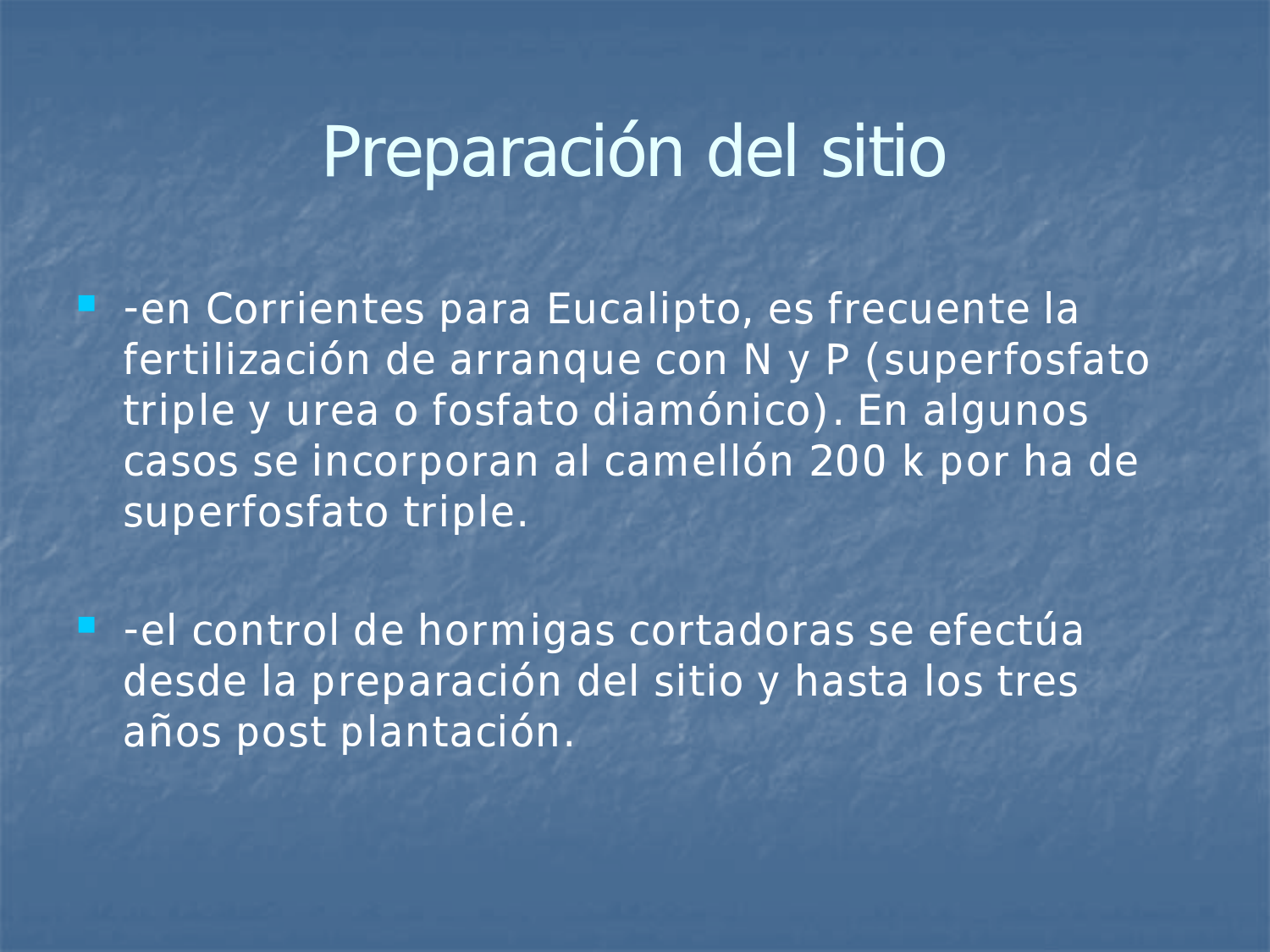

# Preparación del sitio
-en Corrientes para Eucalipto, es frecuente la fertilización de arranque con N y P (superfosfato triple y urea o fosfato diamónico). En algunos casos se incorporan al camellón 200 k por ha de superfosfato triple.

-el control de hormigas cortadoras se efectúa desde la preparación del sitio y hasta los tres años post plantación.